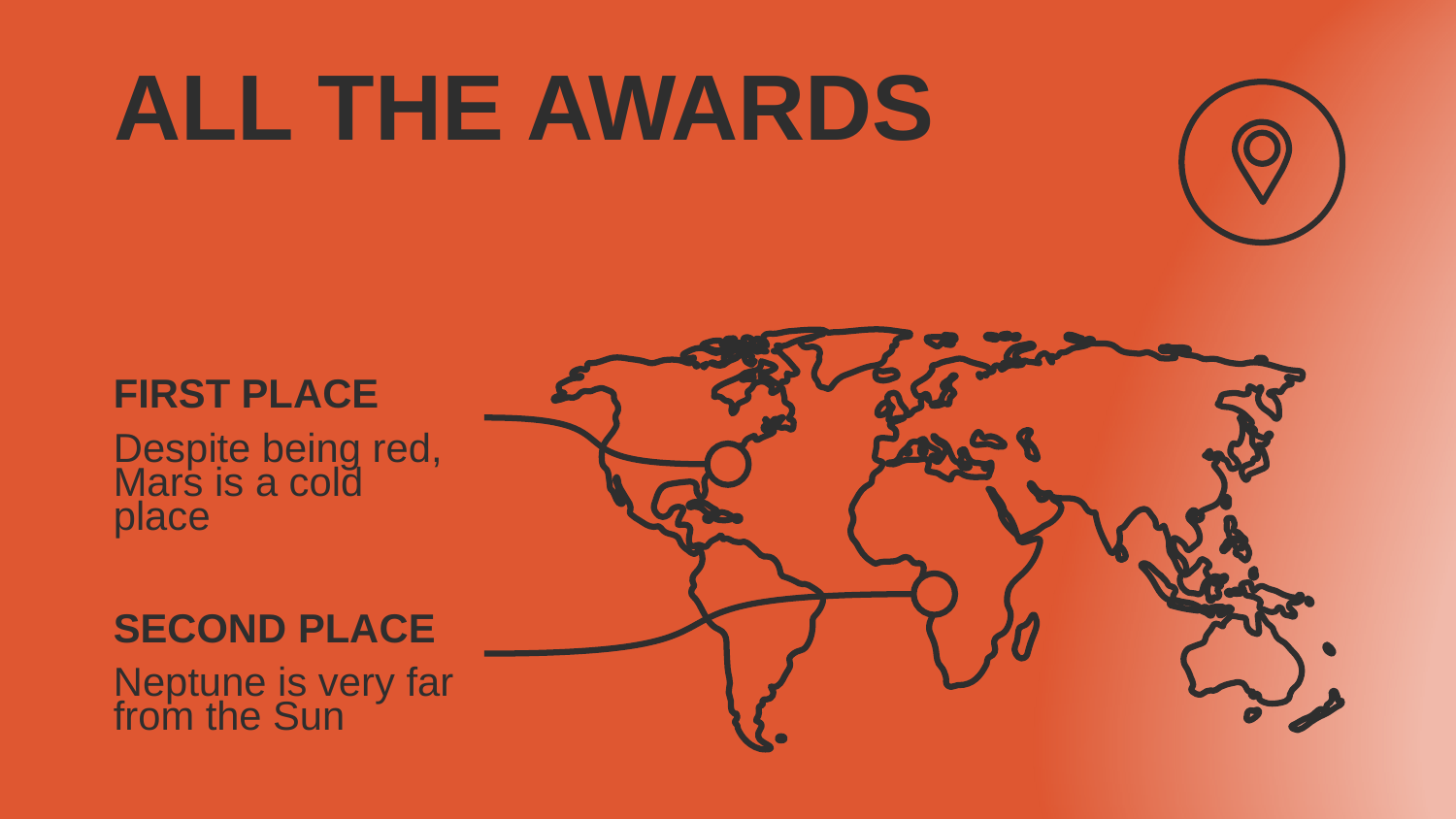

# ALL THE AWARDS

FIRST PLACE

Despite being red, Mars is a cold place

SECOND PLACE

Neptune is very far from the Sun